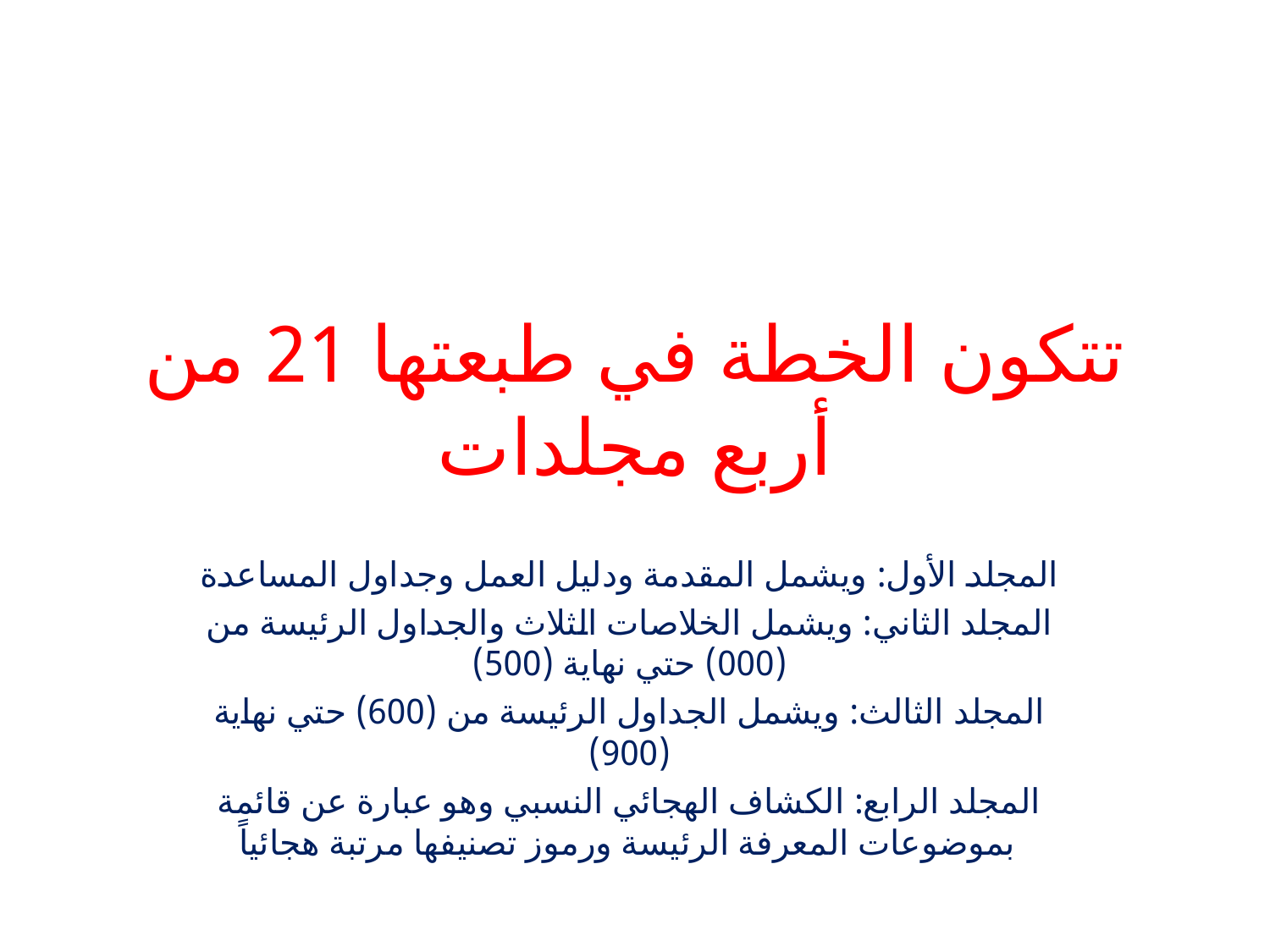

# تتكون الخطة في طبعتها 21 من أربع مجلدات
المجلد الأول: ويشمل المقدمة ودليل العمل وجداول المساعدة
المجلد الثاني: ويشمل الخلاصات الثلاث والجداول الرئيسة من (000) حتي نهاية (500)
المجلد الثالث: ويشمل الجداول الرئيسة من (600) حتي نهاية (900)
المجلد الرابع: الكشاف الهجائي النسبي وهو عبارة عن قائمة بموضوعات المعرفة الرئيسة ورموز تصنيفها مرتبة هجائياً